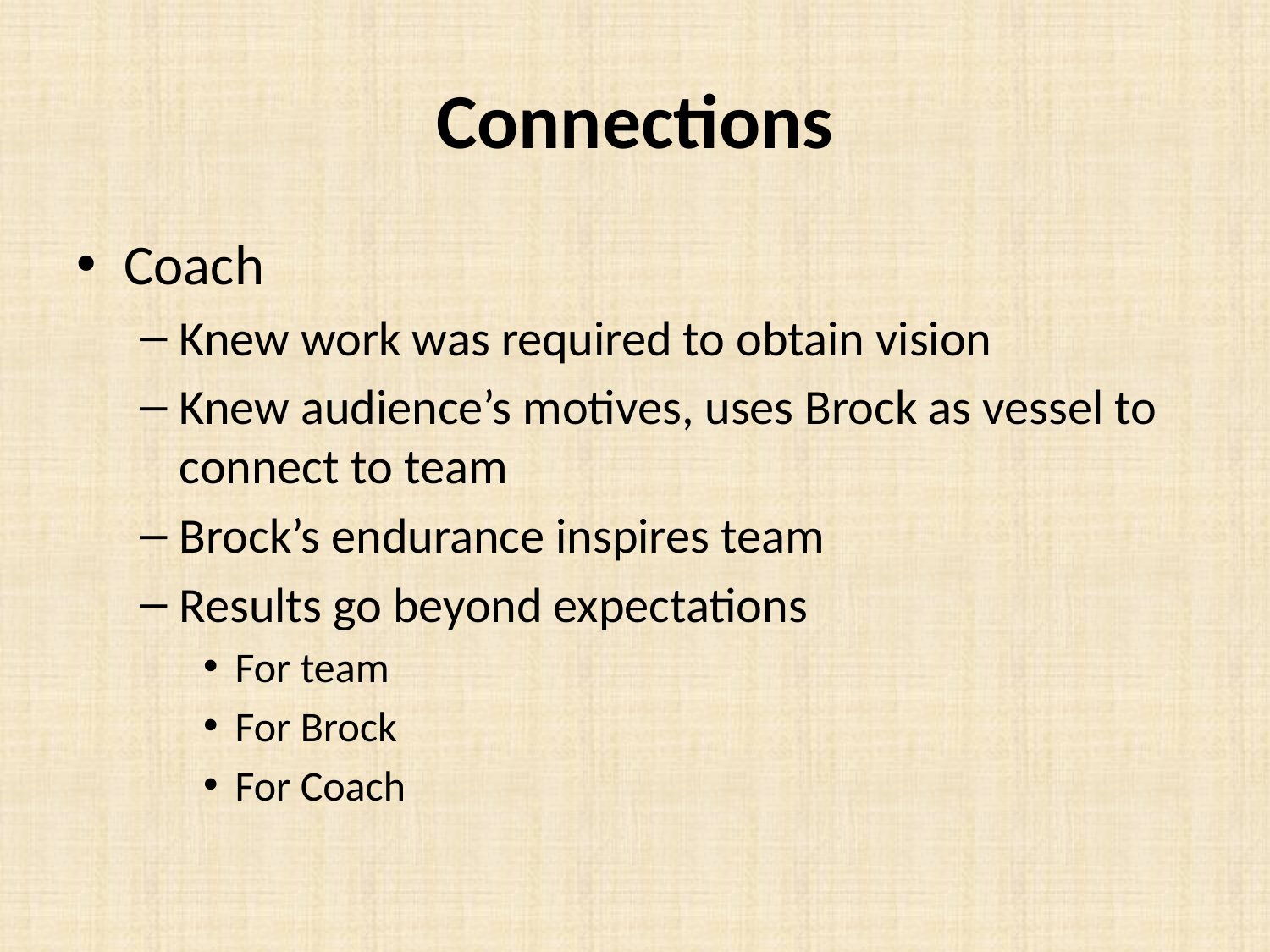

# Connections
Coach
Knew work was required to obtain vision
Knew audience’s motives, uses Brock as vessel to connect to team
Brock’s endurance inspires team
Results go beyond expectations
For team
For Brock
For Coach